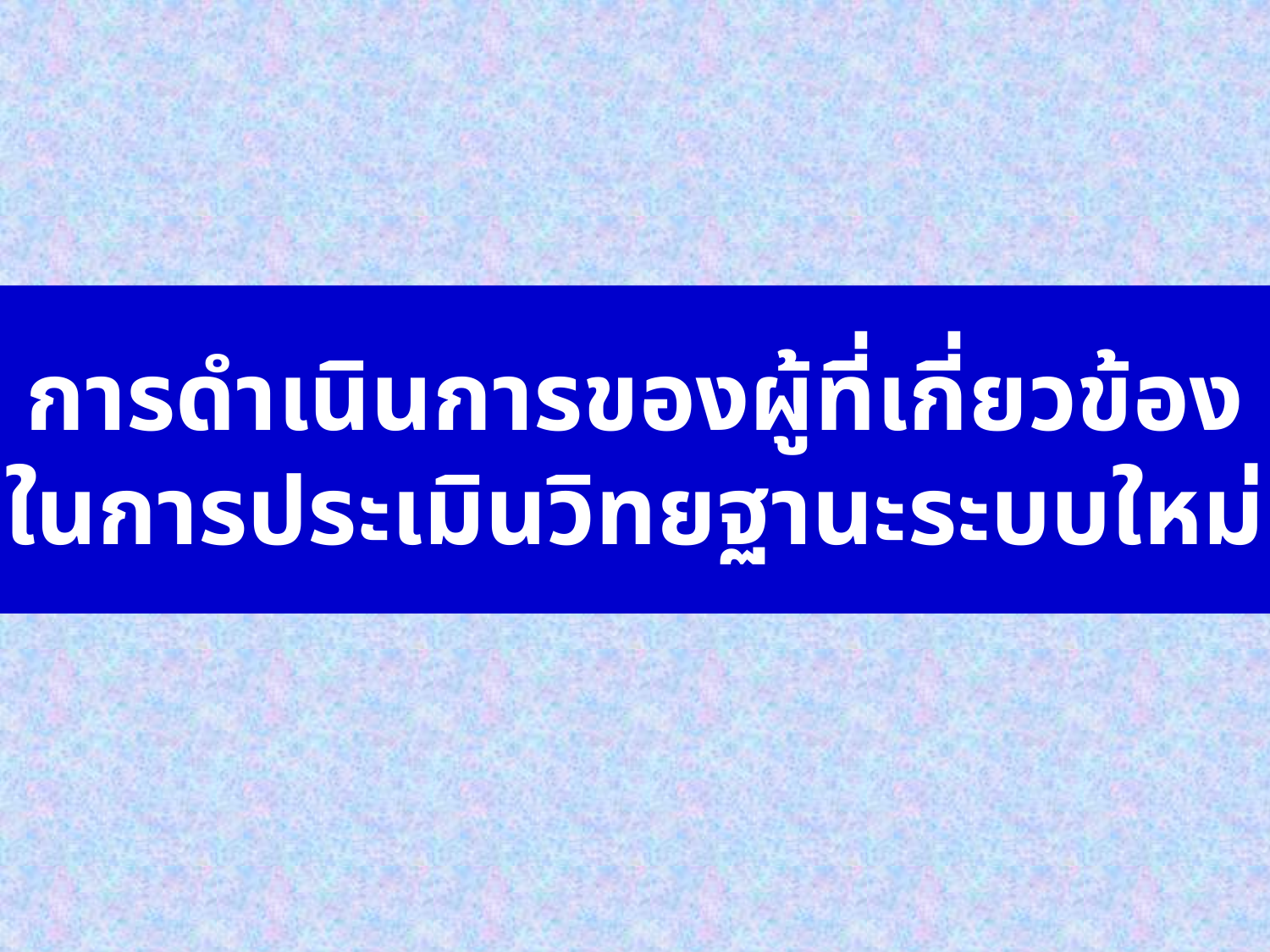

การดำเนินการของผู้ที่เกี่ยวข้อง
ในการประเมินวิทยฐานะระบบใหม่